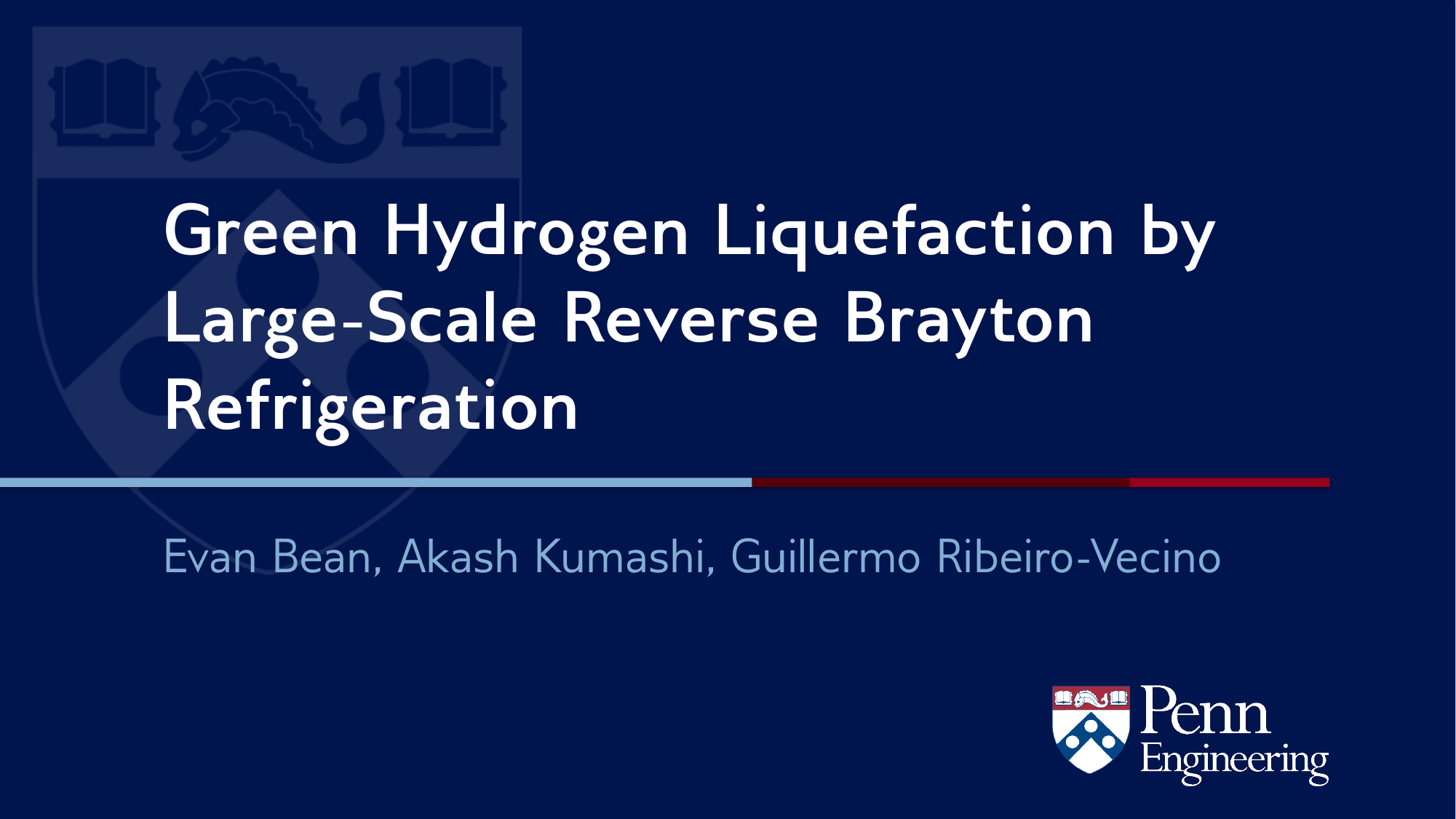

# Green Hydrogen Liquefaction by Large-Scale Reverse Brayton Refrigeration
Evan Bean, Akash Kumashi, Guillermo Ribeiro-Vecino